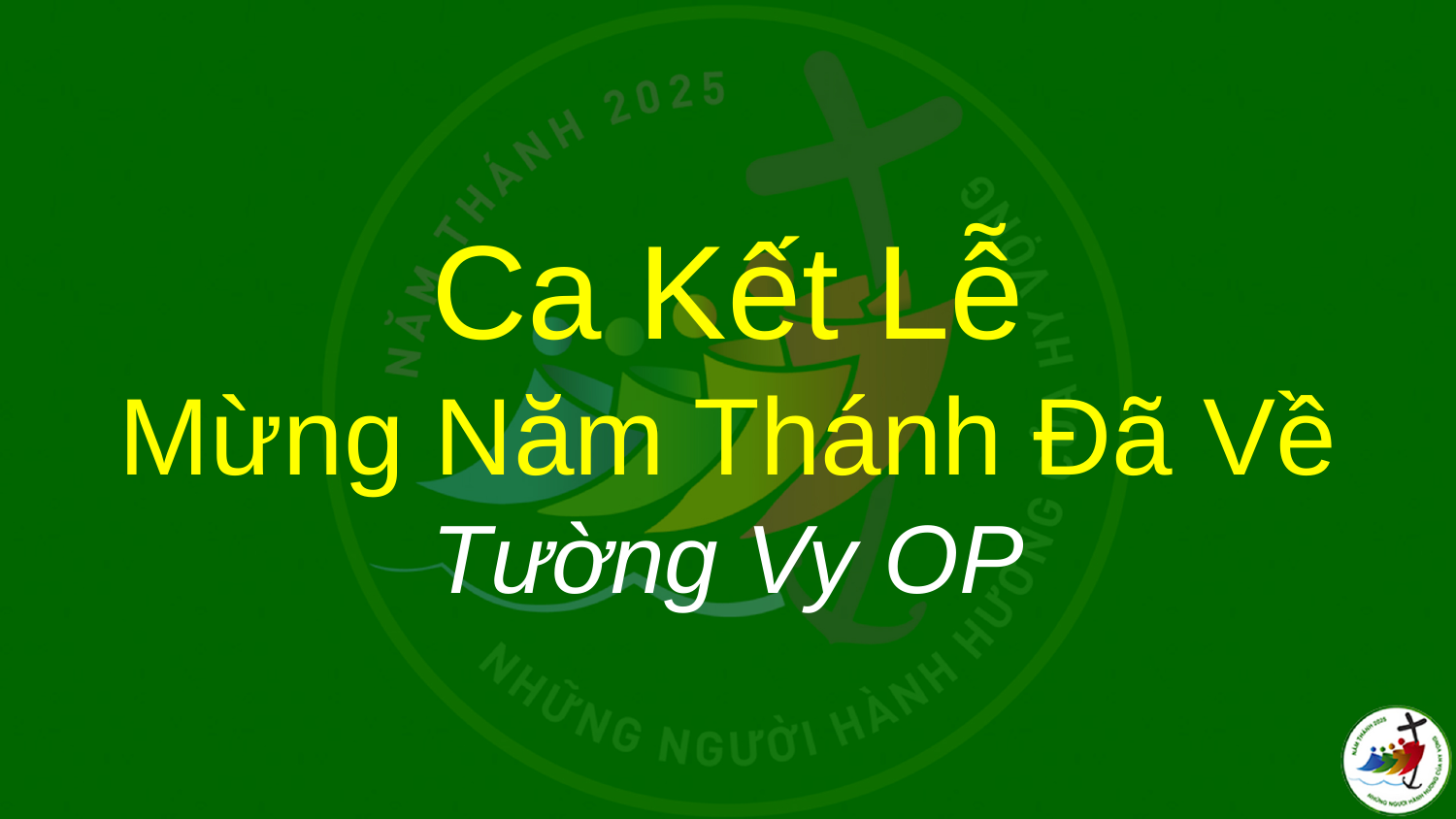

# Ca Kết Lễ Mừng Năm Thánh Đã Về Tường Vy OP